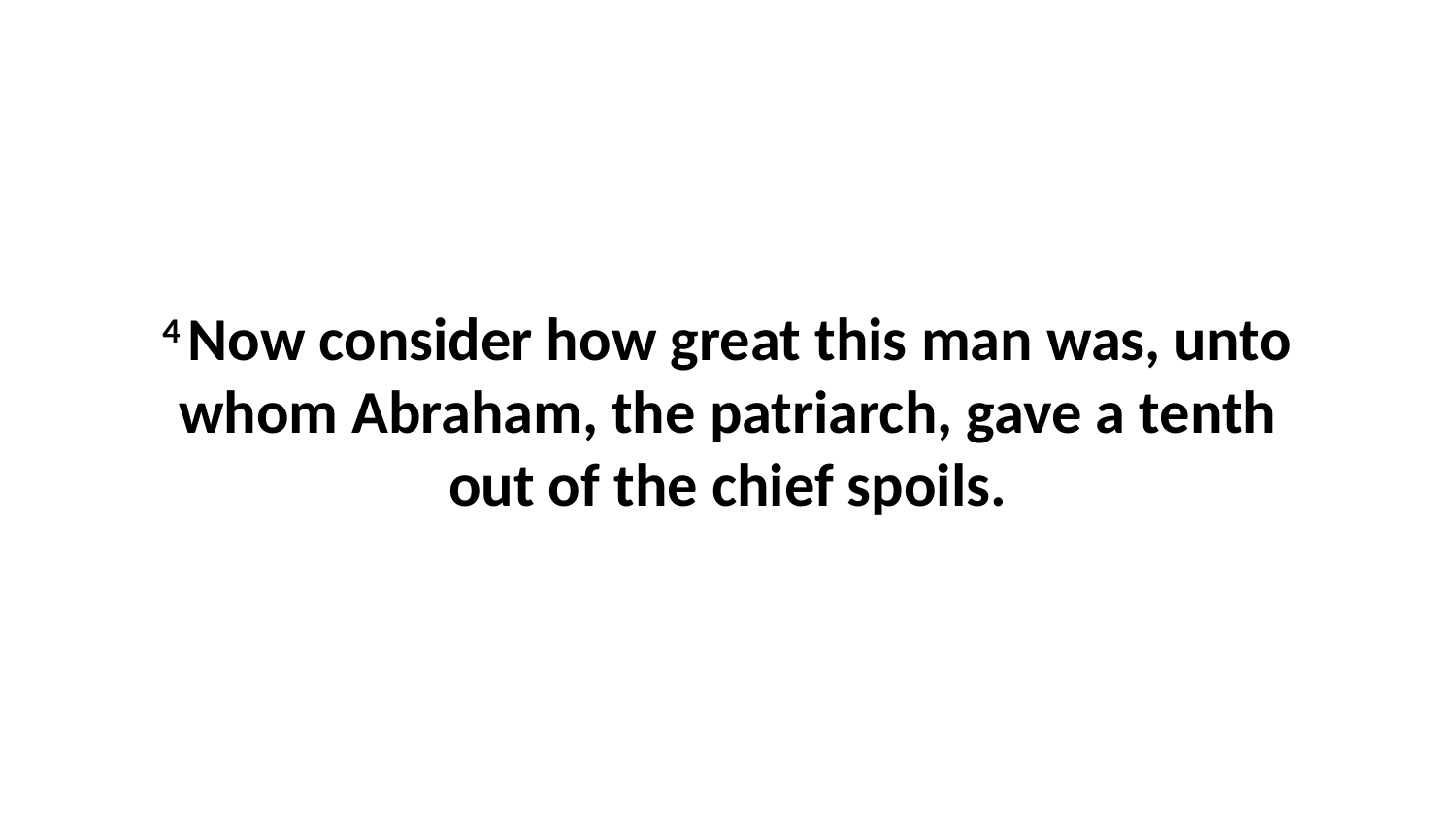

4 Now consider how great this man was, unto whom Abraham, the patriarch, gave a tenth out of the chief spoils.